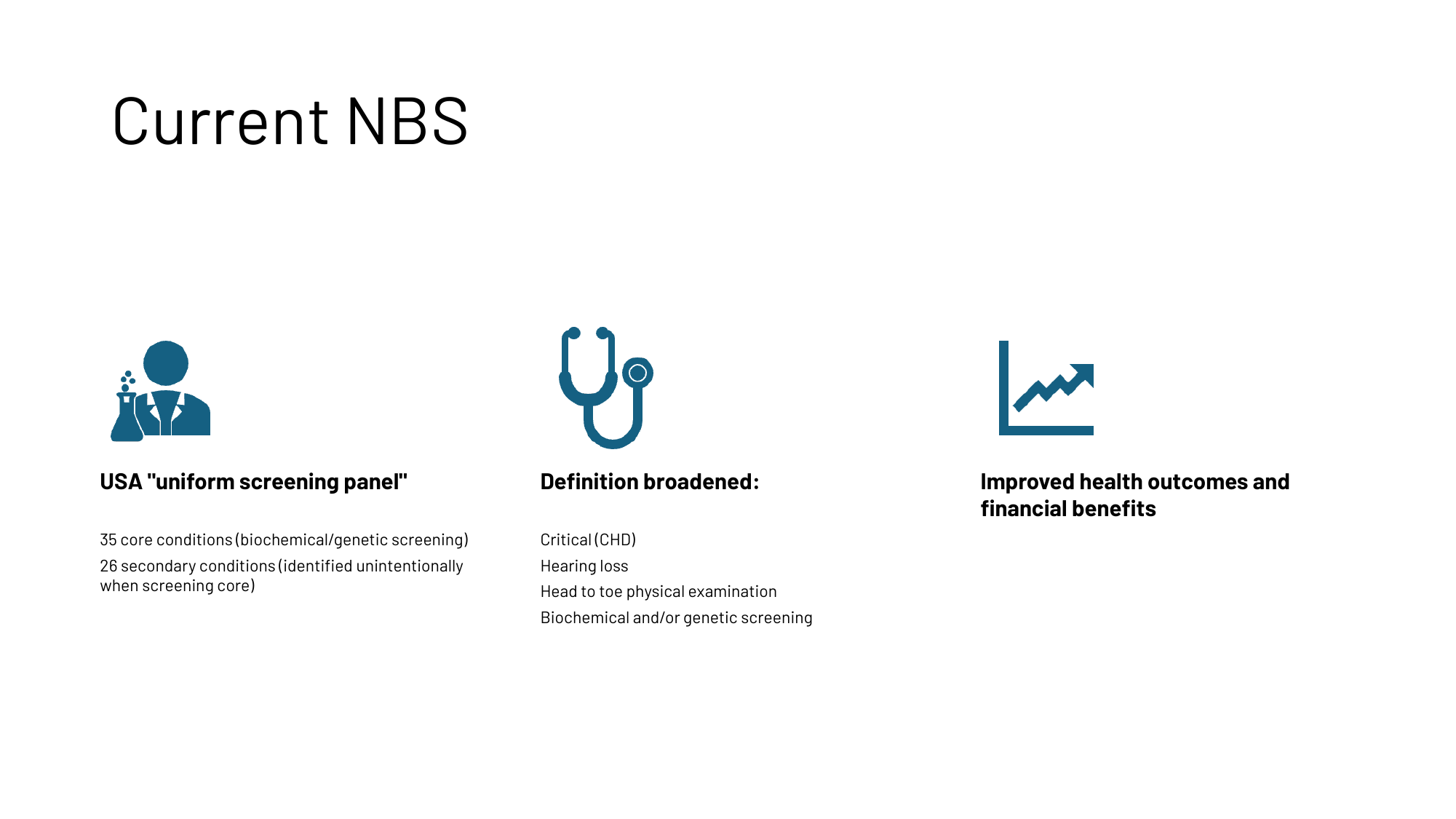

# Current NBS
USA "uniform screening panel"
35 core conditions (biochemical/genetic screening)
26 secondary conditions (identified unintentionally when screening core)
Definition broadened:
Critical (CHD)
Hearing loss
Head to toe physical examination
Biochemical and/or genetic screening
Improved health outcomes and financial benefits